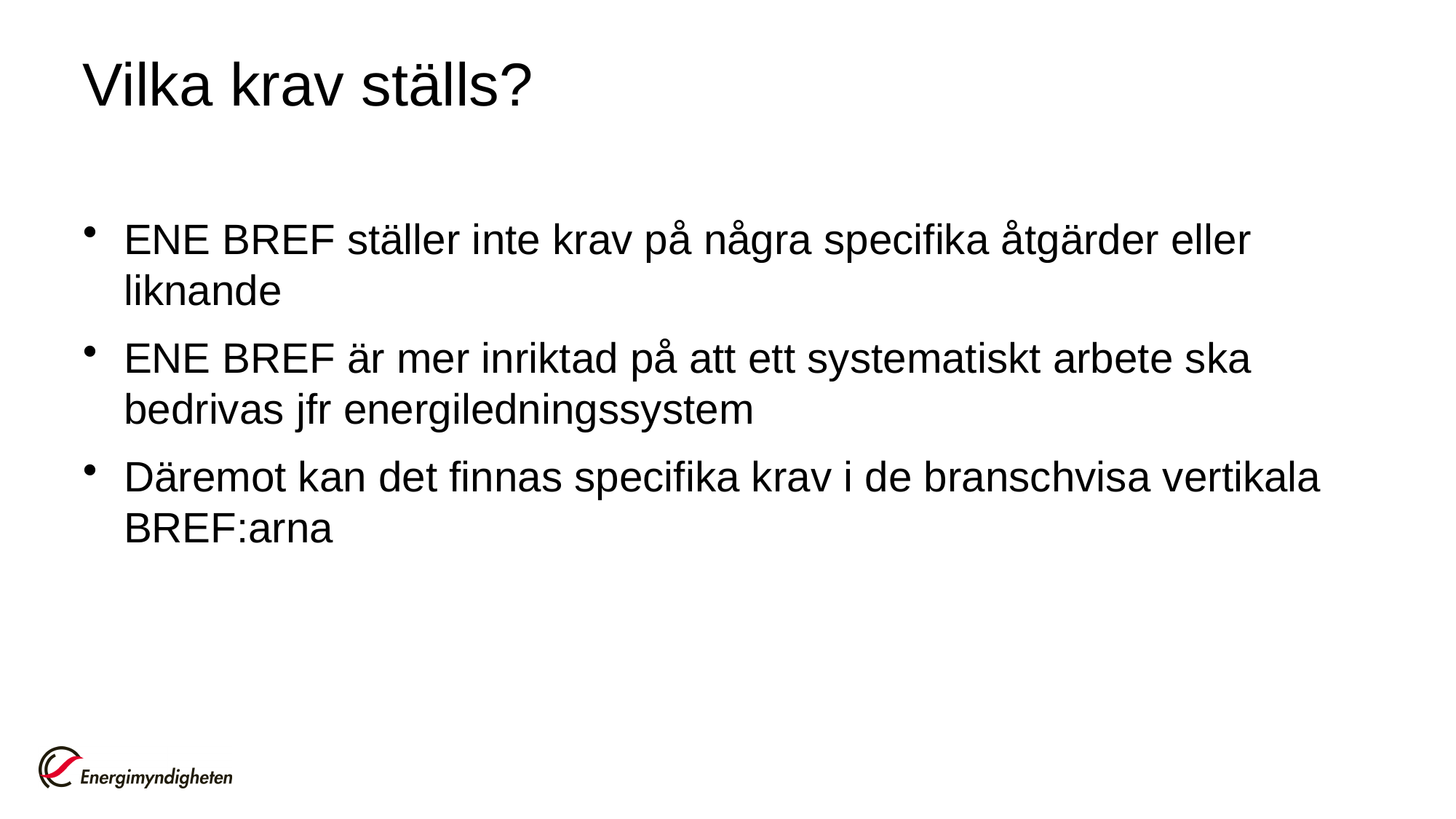

# Vilka krav ställs?
ENE BREF ställer inte krav på några specifika åtgärder eller liknande
ENE BREF är mer inriktad på att ett systematiskt arbete ska bedrivas jfr energiledningssystem
Däremot kan det finnas specifika krav i de branschvisa vertikala BREF:arna